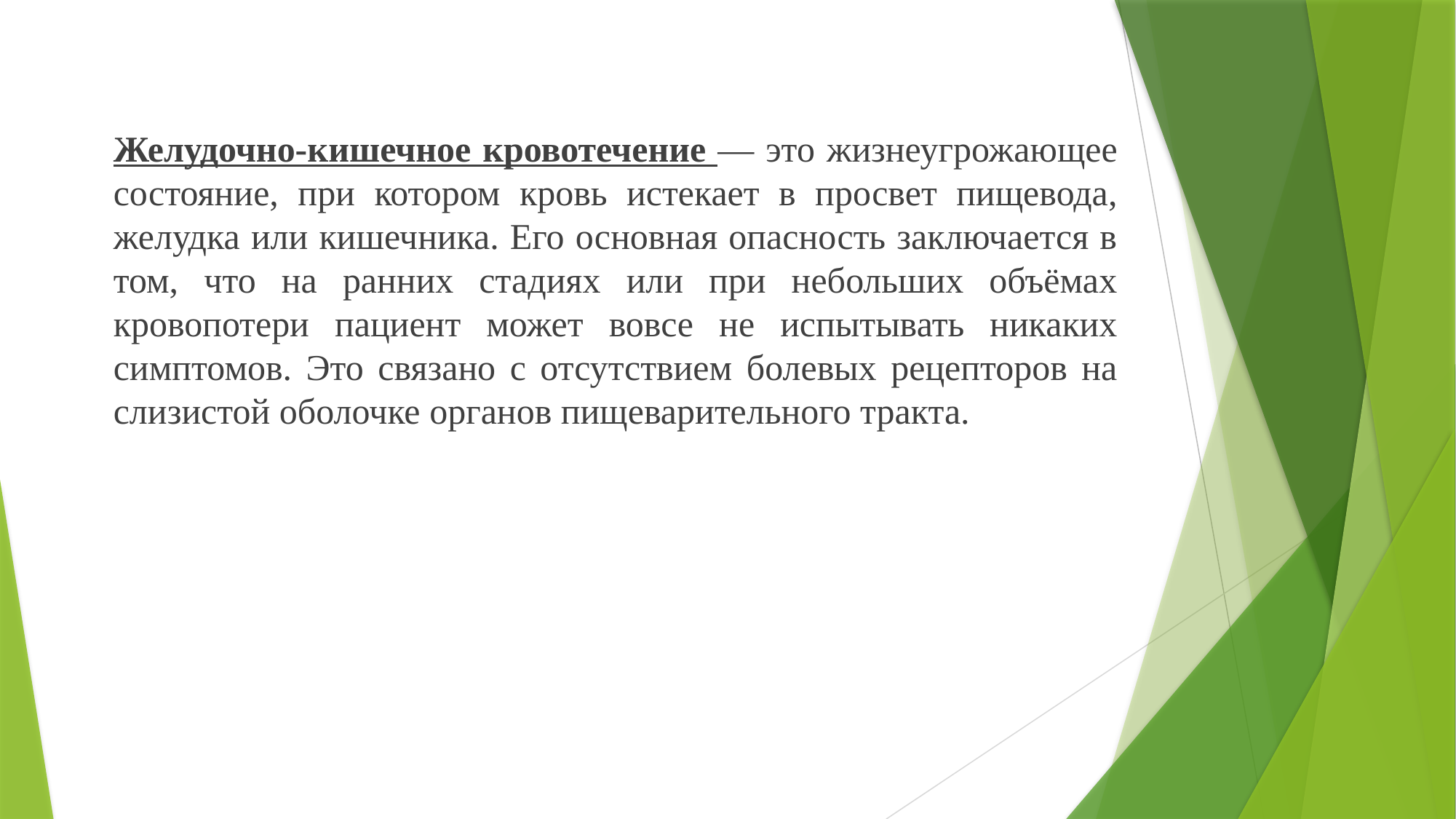

Желудочно-кишечное кровотечение — это жизнеугрожающее состояние, при котором кровь истекает в просвет пищевода, желудка или кишечника. Его основная опасность заключается в том, что на ранних стадиях или при небольших объёмах кровопотери пациент может вовсе не испытывать никаких симптомов. Это связано с отсутствием болевых рецепторов на слизистой оболочке органов пищеварительного тракта.